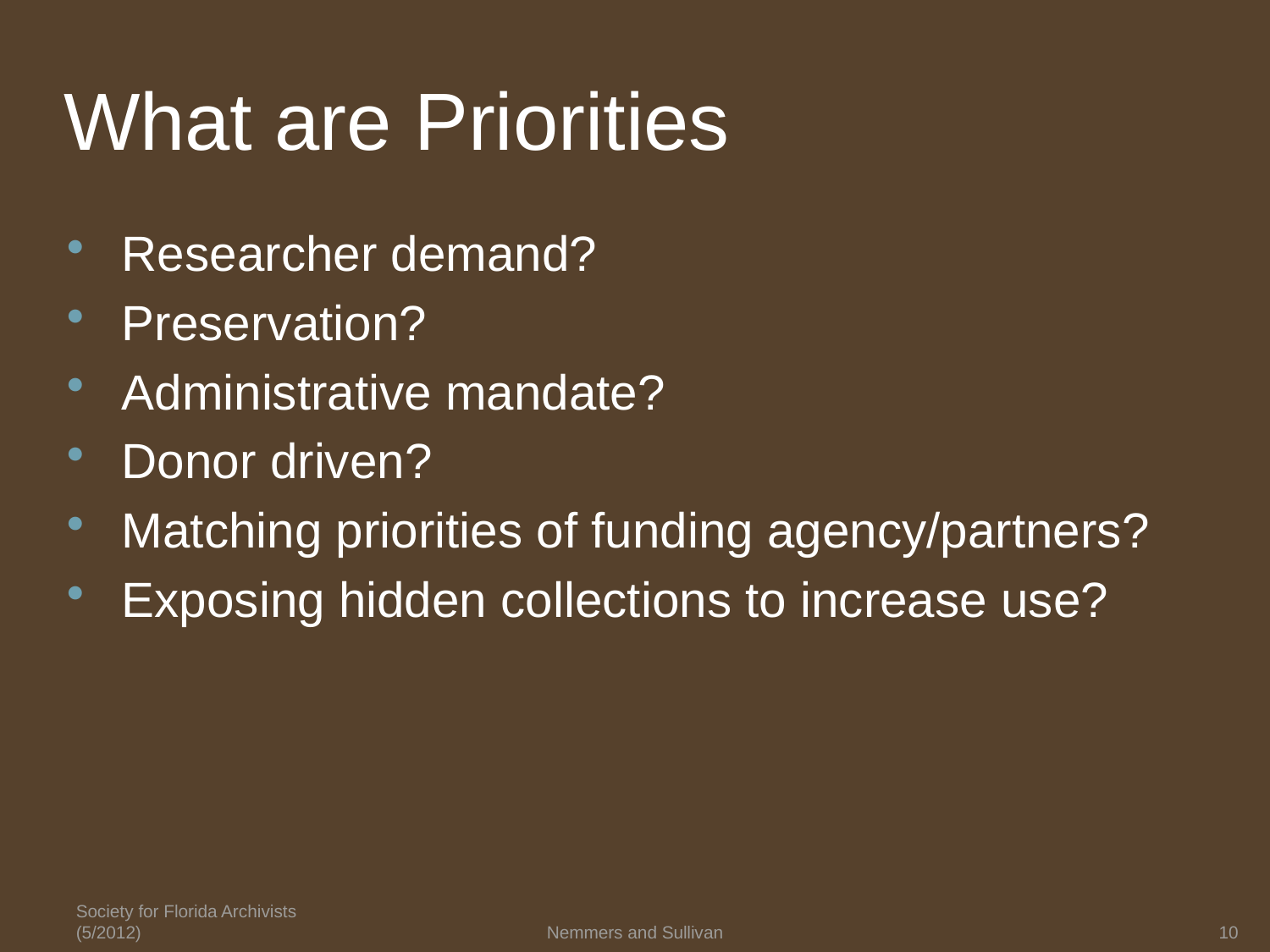

# What are Priorities
Researcher demand?
Preservation?
Administrative mandate?
Donor driven?
Matching priorities of funding agency/partners?
Exposing hidden collections to increase use?
Society for Florida Archivists (5/2012)
Nemmers and Sullivan
10